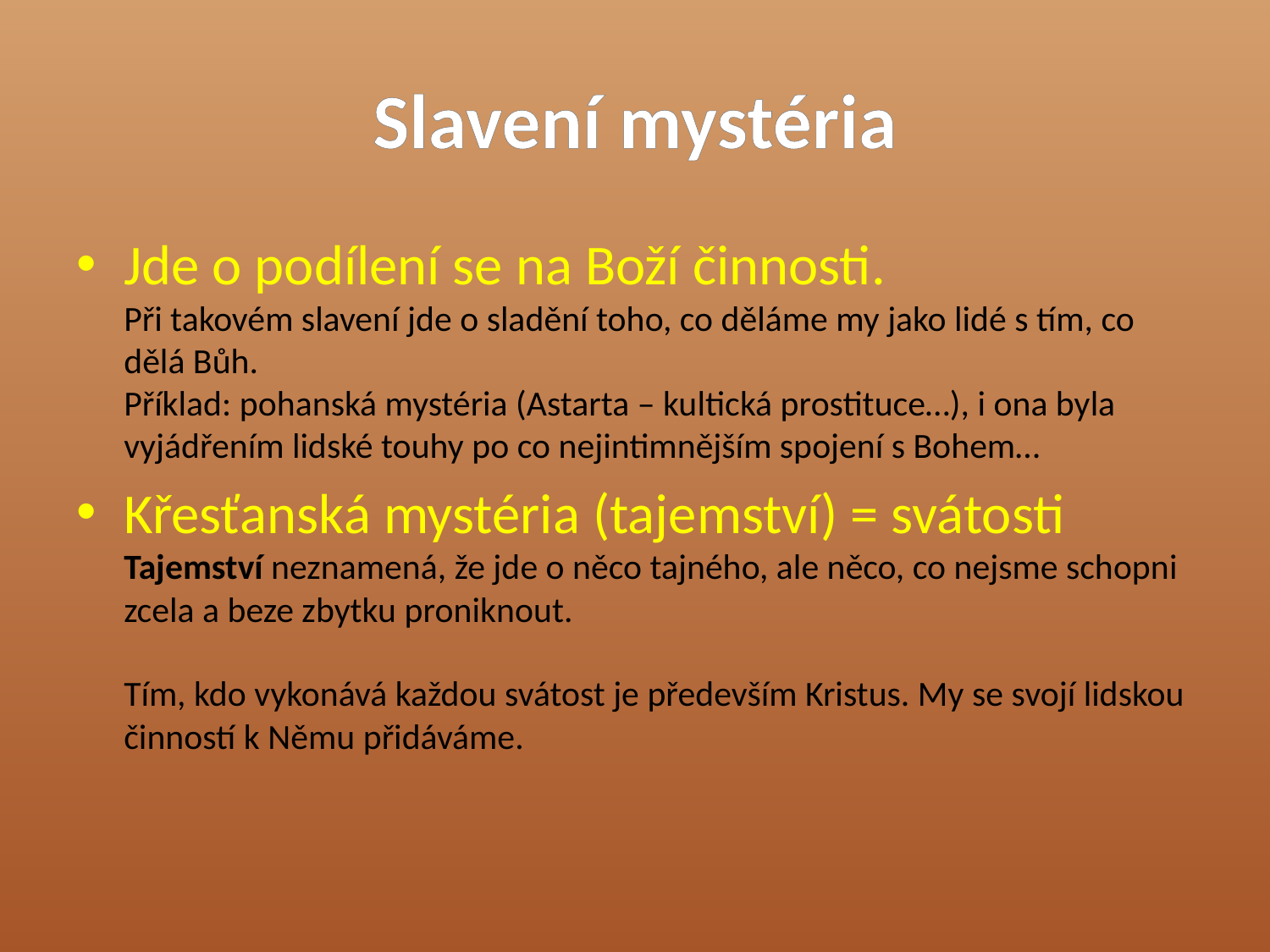

# Slavení mystéria
Jde o podílení se na Boží činnosti.
Při takovém slavení jde o sladění toho, co děláme my jako lidé s tím, co dělá Bůh.
Příklad: pohanská mystéria (Astarta – kultická prostituce…), i ona byla vyjádřením lidské touhy po co nejintimnějším spojení s Bohem…
Křesťanská mystéria (tajemství) = svátosti
Tajemství neznamená, že jde o něco tajného, ale něco, co nejsme schopni zcela a beze zbytku proniknout.
Tím, kdo vykonává každou svátost je především Kristus. My se svojí lidskou činností k Němu přidáváme.